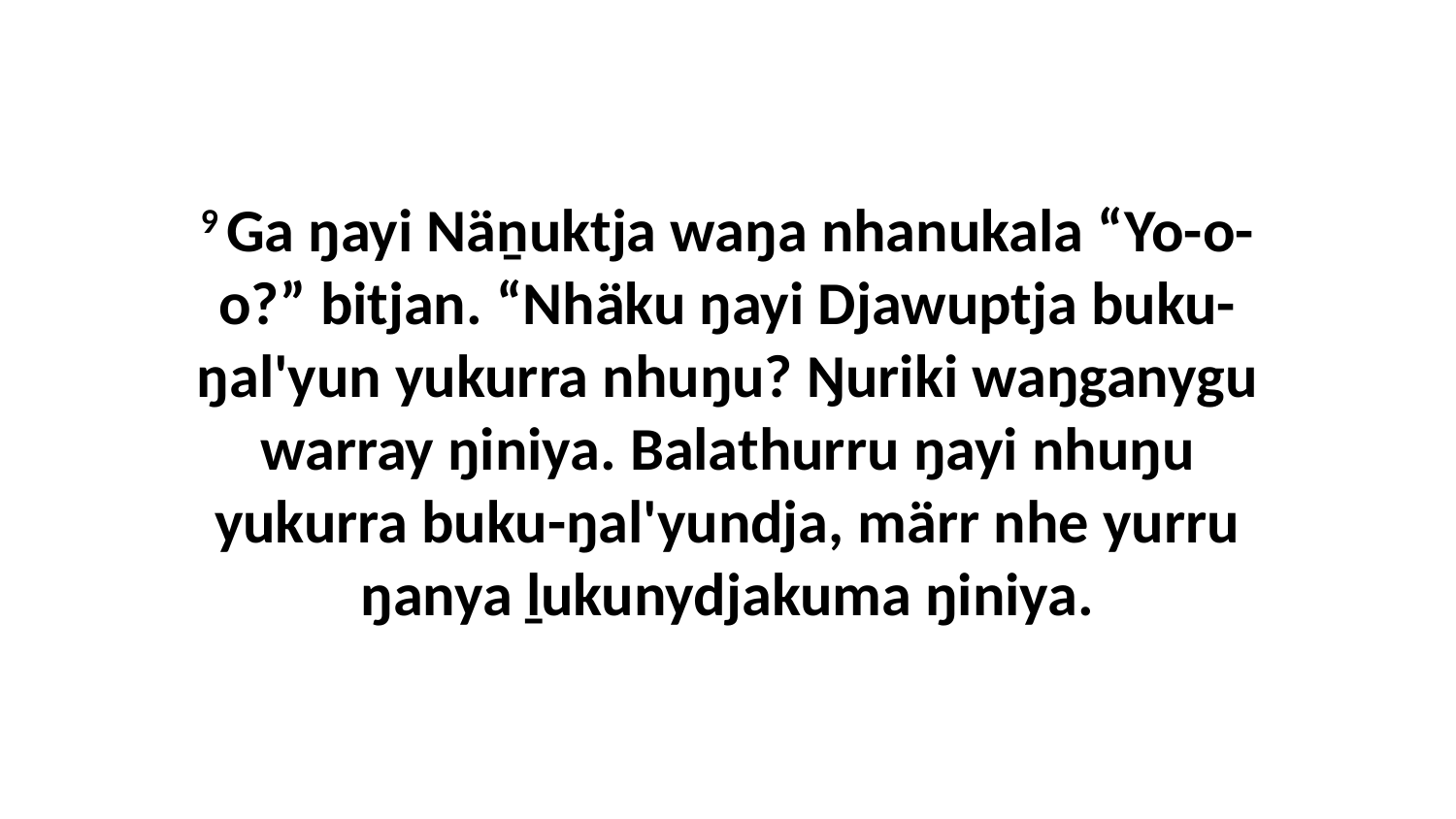

9 Ga ŋayi Näṉuktja waŋa nhanukala “Yo-o-o?” bitjan. “Nhäku ŋayi Djawuptja buku-ŋal'yun yukurra nhuŋu? Ŋuriki waŋganygu warray ŋiniya. Balathurru ŋayi nhuŋu yukurra buku-ŋal'yundja, märr nhe yurru ŋanya ḻukunydjakuma ŋiniya.